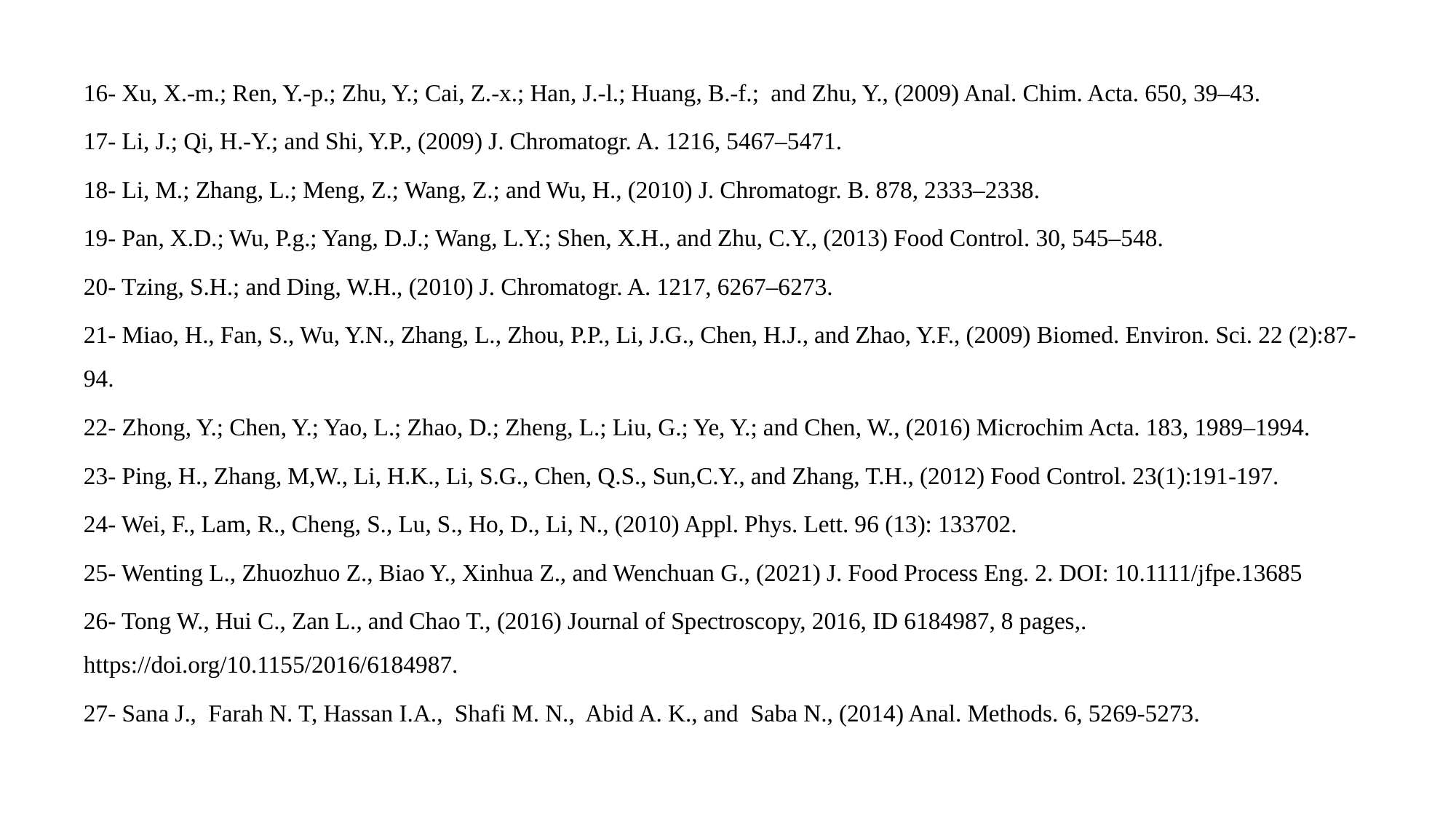

16- Xu, X.-m.; Ren, Y.-p.; Zhu, Y.; Cai, Z.-x.; Han, J.-l.; Huang, B.-f.;  and Zhu, Y., (2009) Anal. Chim. Acta. 650, 39–43.
17- Li, J.; Qi, H.-Y.; and Shi, Y.P., (2009) J. Chromatogr. A. 1216, 5467–5471.
18- Li, M.; Zhang, L.; Meng, Z.; Wang, Z.; and Wu, H., (2010) J. Chromatogr. B. 878, 2333–2338.
19- Pan, X.D.; Wu, P.g.; Yang, D.J.; Wang, L.Y.; Shen, X.H., and Zhu, C.Y., (2013) Food Control. 30, 545–548.
20- Tzing, S.H.; and Ding, W.H., (2010) J. Chromatogr. A. 1217, 6267–6273.
21- Miao, H., Fan, S., Wu, Y.N., Zhang, L., Zhou, P.P., Li, J.G., Chen, H.J., and Zhao, Y.F., (2009) Biomed. Environ. Sci. 22 (2):87-94.
22- Zhong, Y.; Chen, Y.; Yao, L.; Zhao, D.; Zheng, L.; Liu, G.; Ye, Y.; and Chen, W., (2016) Microchim Acta. 183, 1989–1994.
23- Ping, H., Zhang, M,W., Li, H.K., Li, S.G., Chen, Q.S., Sun,C.Y., and Zhang, T.H., (2012) Food Control. 23(1):191-197.
24- Wei, F., Lam, R., Cheng, S., Lu, S., Ho, D., Li, N., (2010) Appl. Phys. Lett. 96 (13): 133702.
25- Wenting L., Zhuozhuo Z., Biao Y., Xinhua Z., and Wenchuan G., (2021) J. Food Process Eng. 2. DOI: 10.1111/jfpe.13685
26- Tong W., Hui C., Zan L., and Chao T., (2016) Journal of Spectroscopy, 2016, ID 6184987, 8 pages,. https://doi.org/10.1155/2016/6184987.
27- Sana J.,  Farah N. T, Hassan I.A.,  Shafi M. N.,  Abid A. K., and  Saba N., (2014) Anal. Methods. 6, 5269-5273.